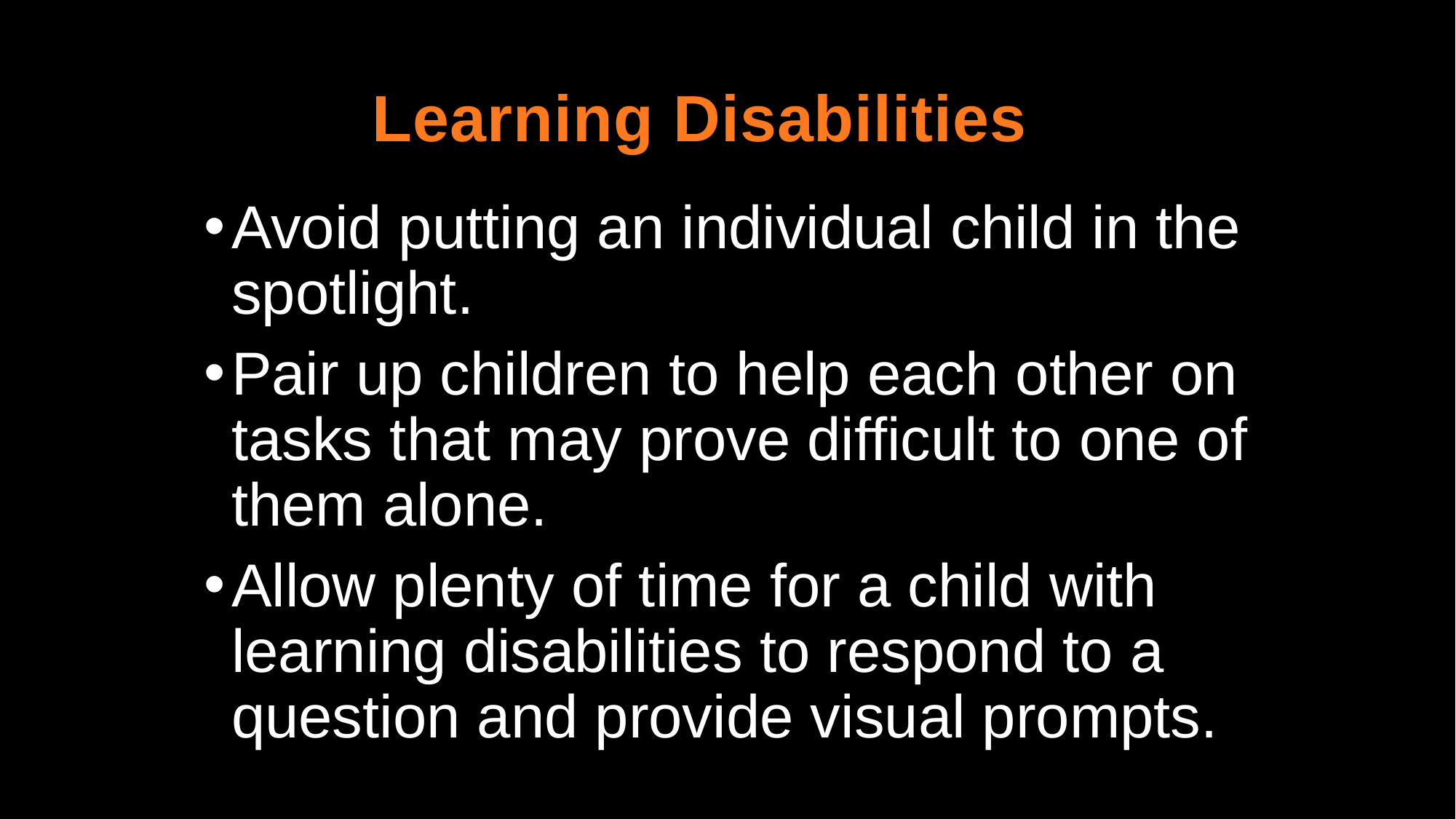

# Learning Disabilities
Avoid putting an individual child in the spotlight.
Pair up children to help each other on tasks that may prove difficult to one of them alone.
Allow plenty of time for a child with learning disabilities to respond to a question and provide visual prompts.